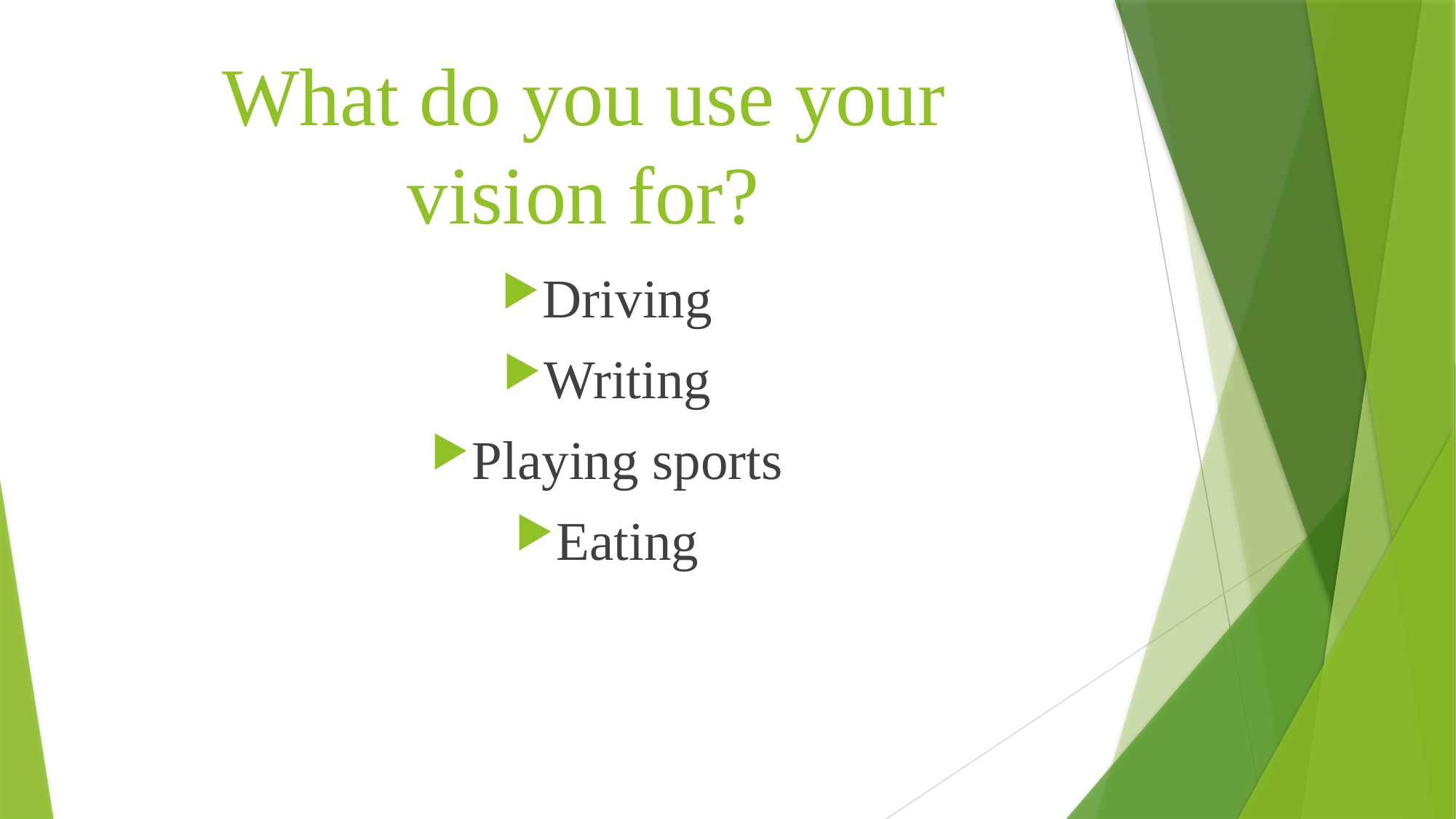

# What do you use your vision for?
Driving
Writing
Playing sports
Eating